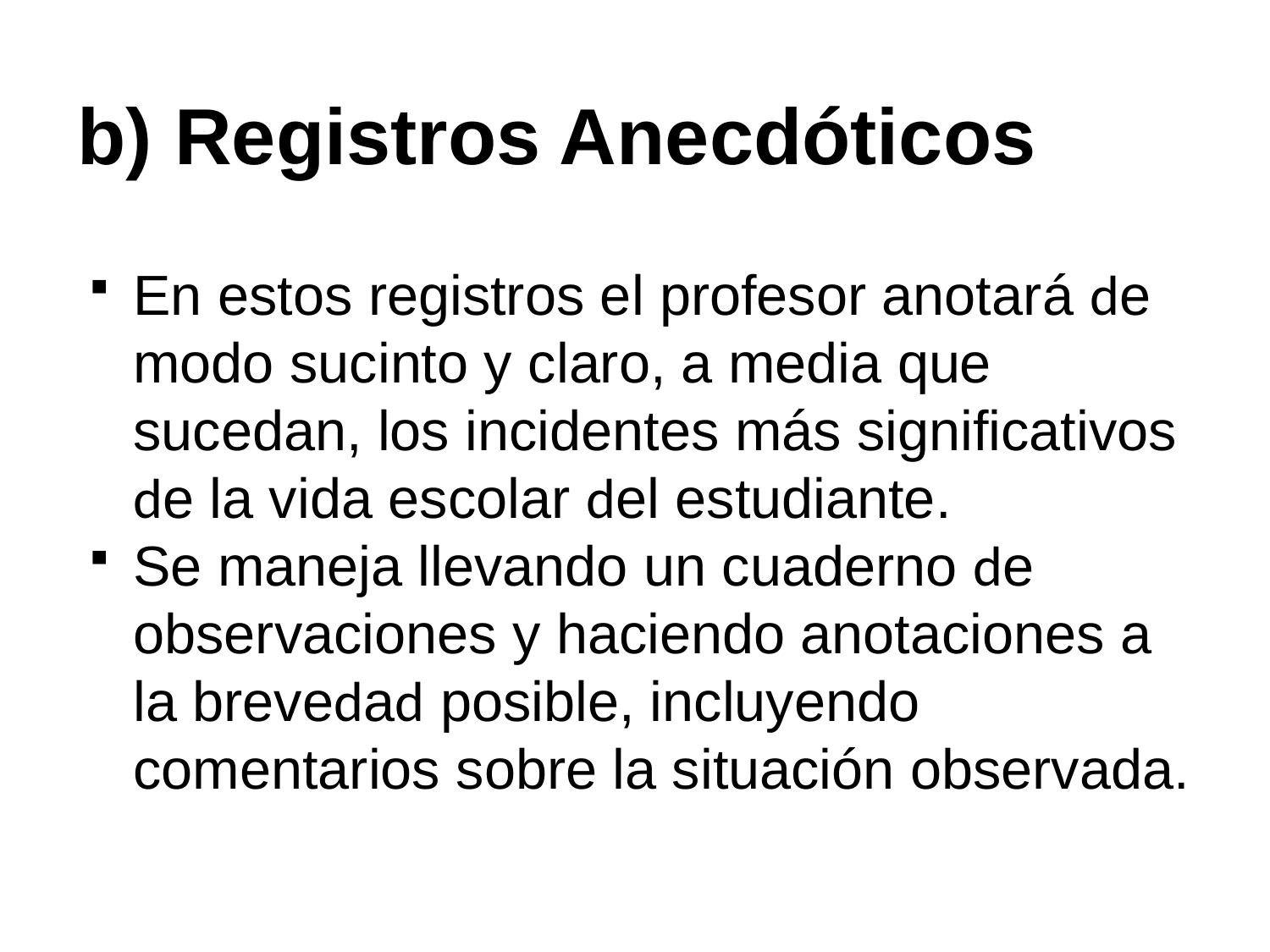

b) Registros Anecdóticos
En estos registros el profesor anotará de modo sucinto y claro, a media que sucedan, los incidentes más significativos de la vida escolar del estudiante.
Se maneja llevando un cuaderno de observaciones y haciendo anotaciones a la brevedad posible, incluyendo comentarios sobre la situación observada.